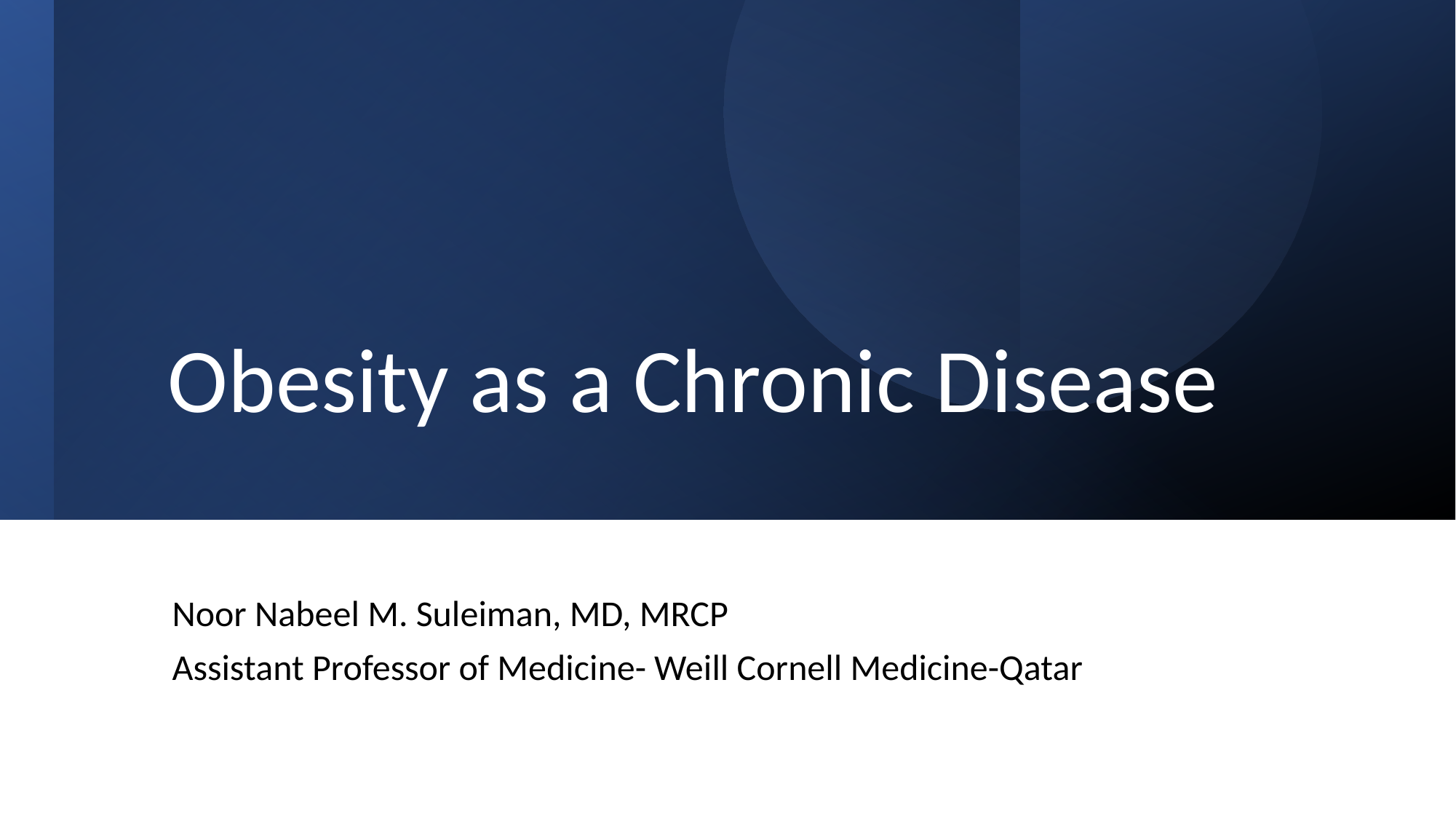

# Obesity as a Chronic Disease
Noor Nabeel M. Suleiman, MD, MRCP
Assistant Professor of Medicine- Weill Cornell Medicine-Qatar